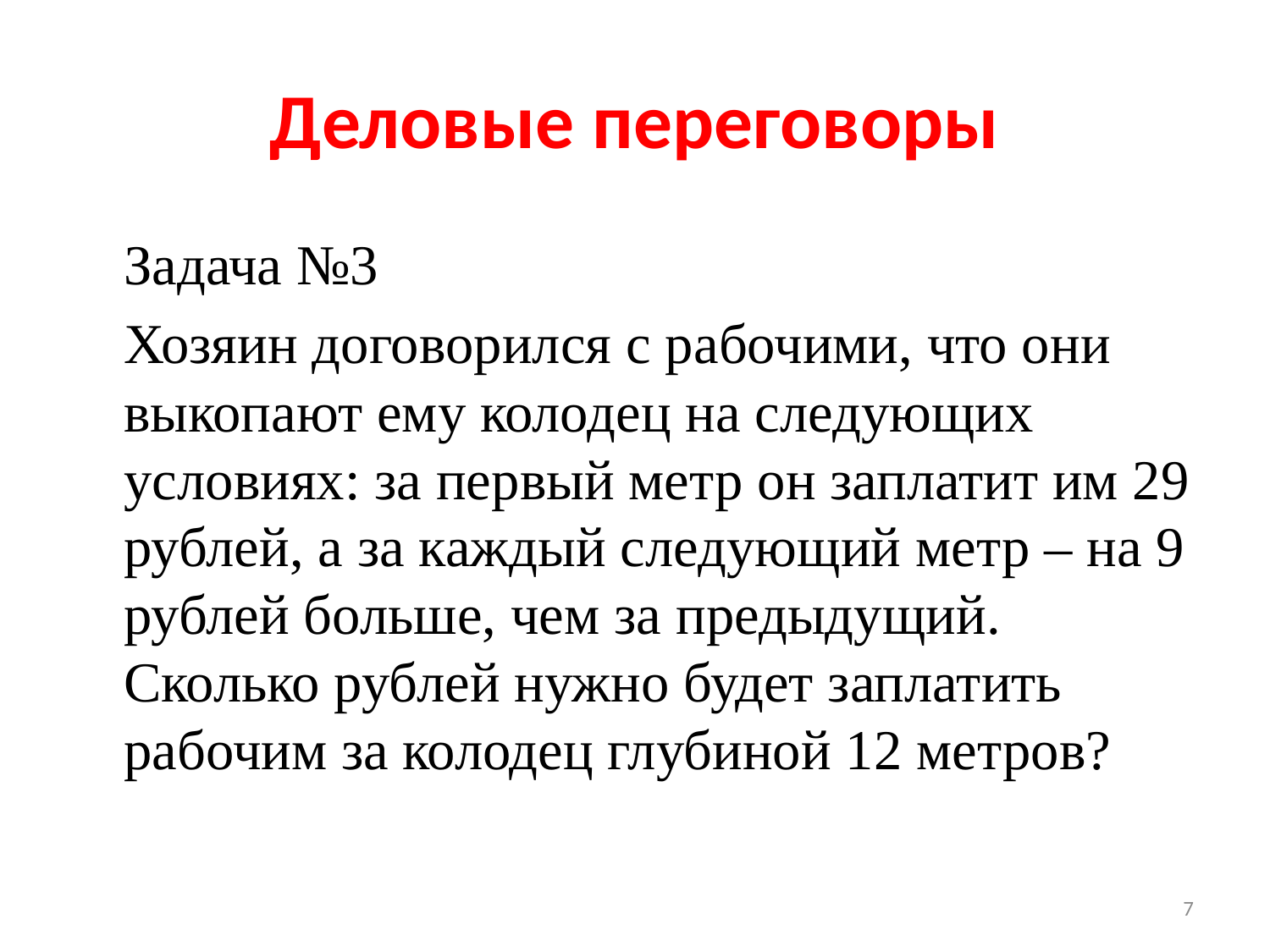

# Деловые переговоры
	Задача №3
	Хозяин договорился с рабочими, что они выкопают ему колодец на следующих условиях: за первый метр он заплатит им 29 рублей, а за каждый следующий метр – на 9 рублей больше, чем за предыдущий. Сколько рублей нужно будет заплатить рабочим за колодец глубиной 12 метров?

7